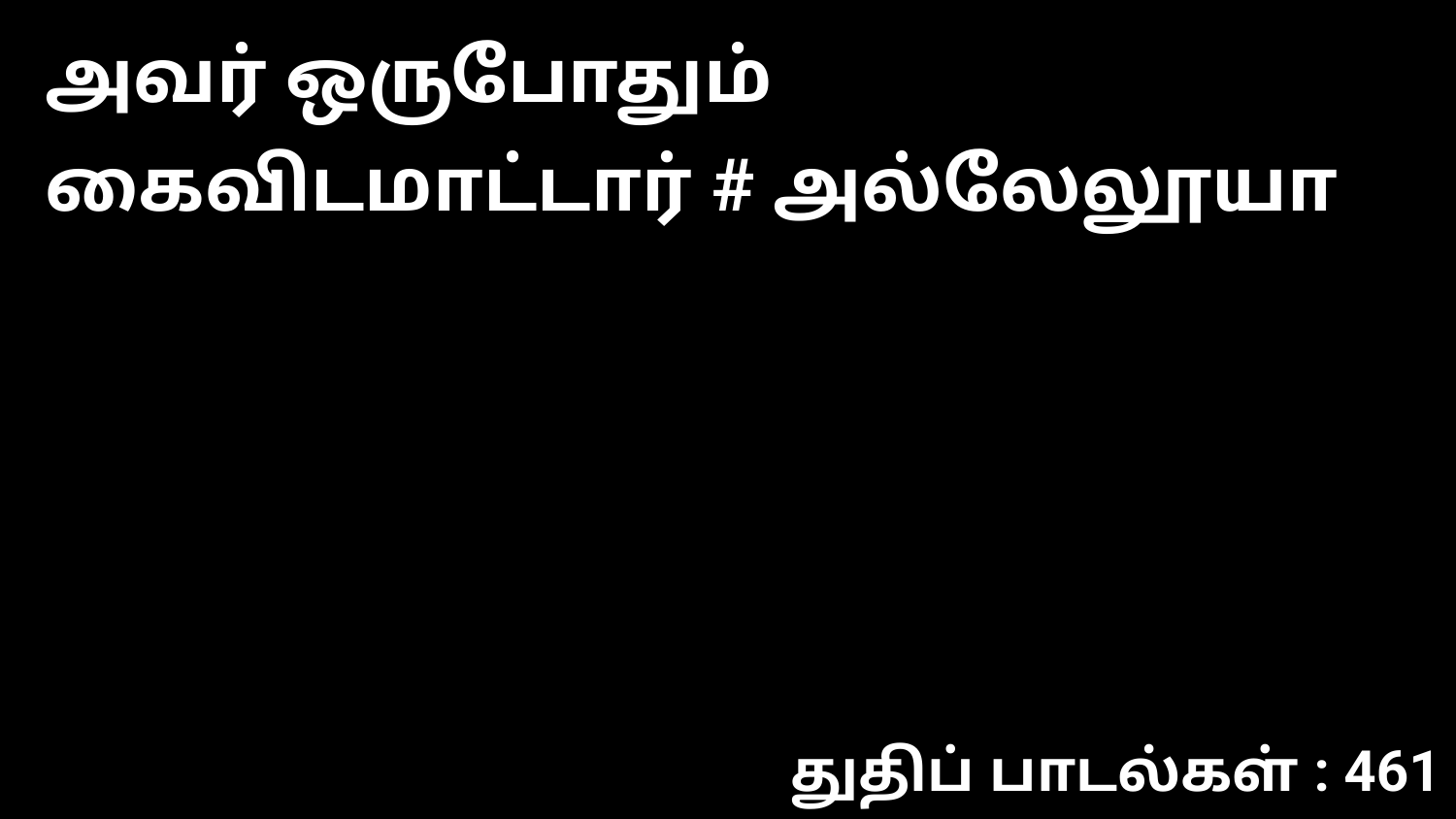

அவர் ஒருபோதும் கைவிடமாட்டார் # அல்லேலூயா
துதிப் பாடல்கள் : 461